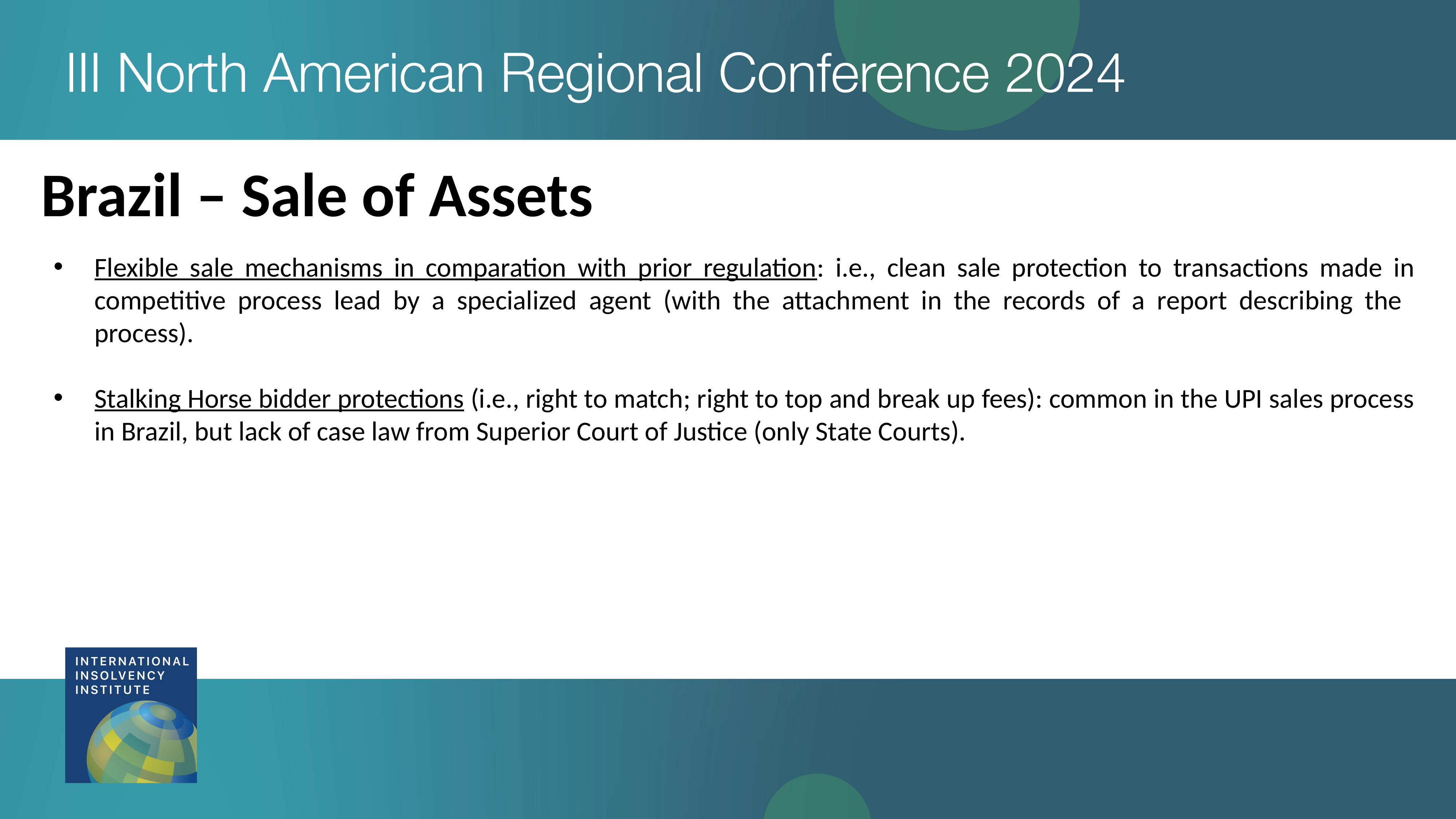

Brazil – Sale of Assets
Flexible sale mechanisms in comparation with prior regulation: i.e., clean sale protection to transactions made in competitive process lead by a specialized agent (with the attachment in the records of a report describing the  process).

Stalking Horse bidder protections (i.e., right to match; right to top and break up fees): common in the UPI sales process in Brazil, but lack of case law from Superior Court of Justice (only State Courts).